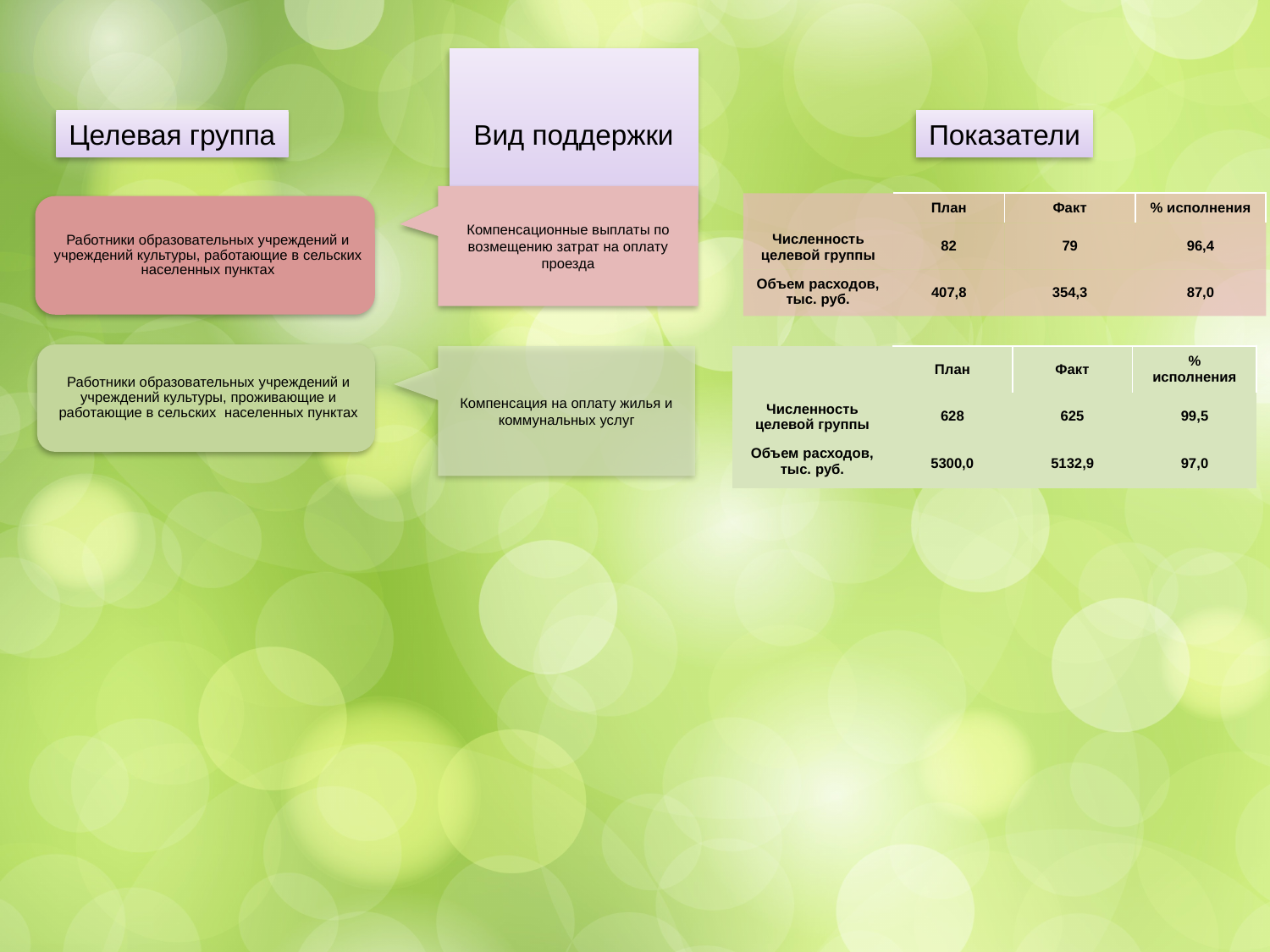

Вид поддержки
Целевая группа
Показатели
Компенсационные выплаты по возмещению затрат на оплату проезда
| Численность целевой группы | План | Факт | % исполнения |
| --- | --- | --- | --- |
|  | 82 | 79 | 96,4 |
| Объем расходов, тыс. руб. | 407,8 | 354,3 | 87,0 |
Работники образовательных учреждений и учреждений культуры, работающие в сельских населенных пунктах
Работники образовательных учреждений и учреждений культуры, проживающие и работающие в сельских  населенных пунктах
Компенсация на оплату жилья и коммунальных услуг
| Численность целевой группы | План | Факт | % исполнения |
| --- | --- | --- | --- |
|  | 628 | 625 | 99,5 |
| Объем расходов, тыс. руб. | 5300,0 | 5132,9 | 97,0 |